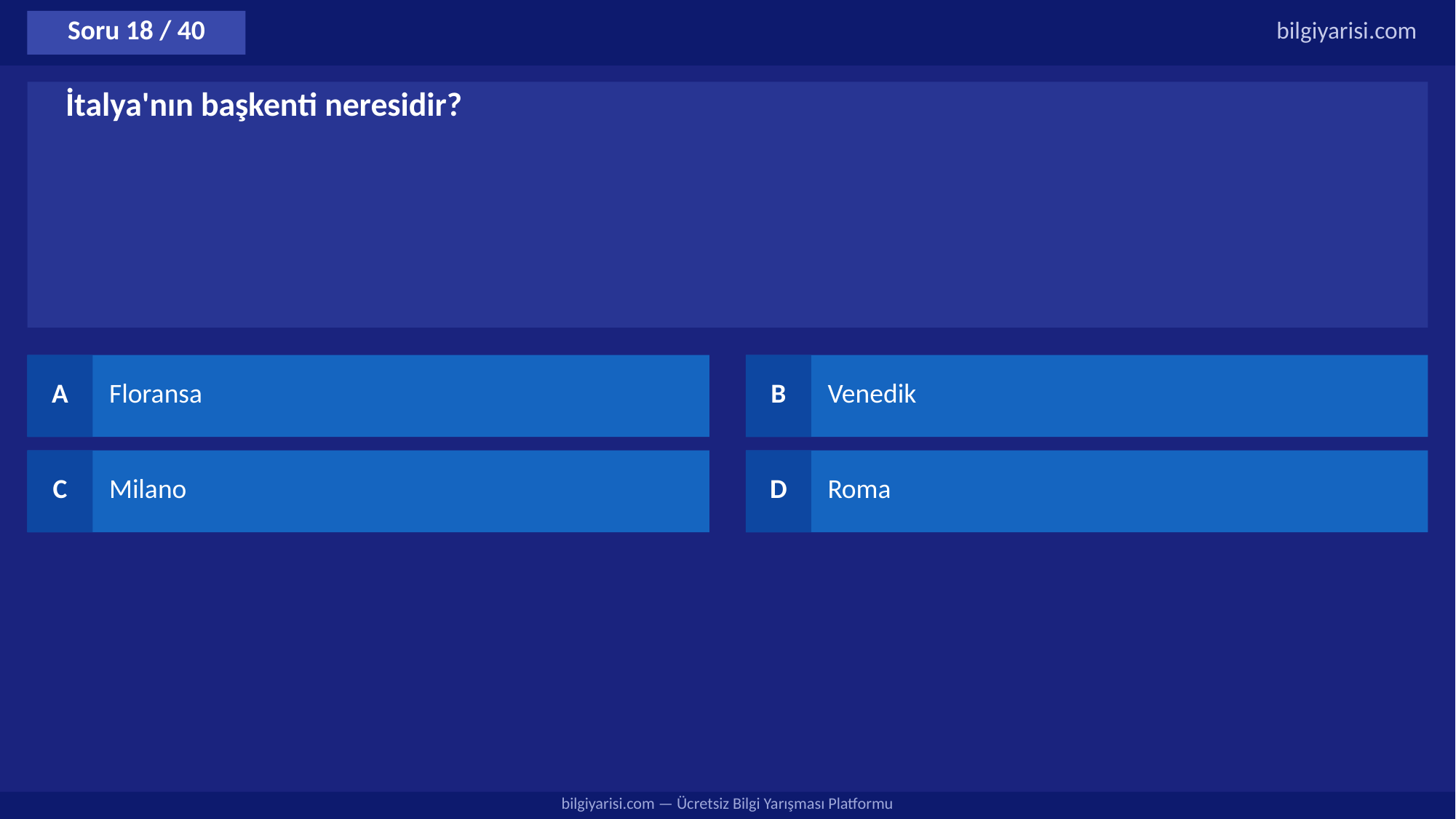

Soru 18 / 40
bilgiyarisi.com

İtalya'nın başkenti neresidir?

A
Floransa

B
Venedik

C
Milano

D
Roma
bilgiyarisi.com — Ücretsiz Bilgi Yarışması Platformu